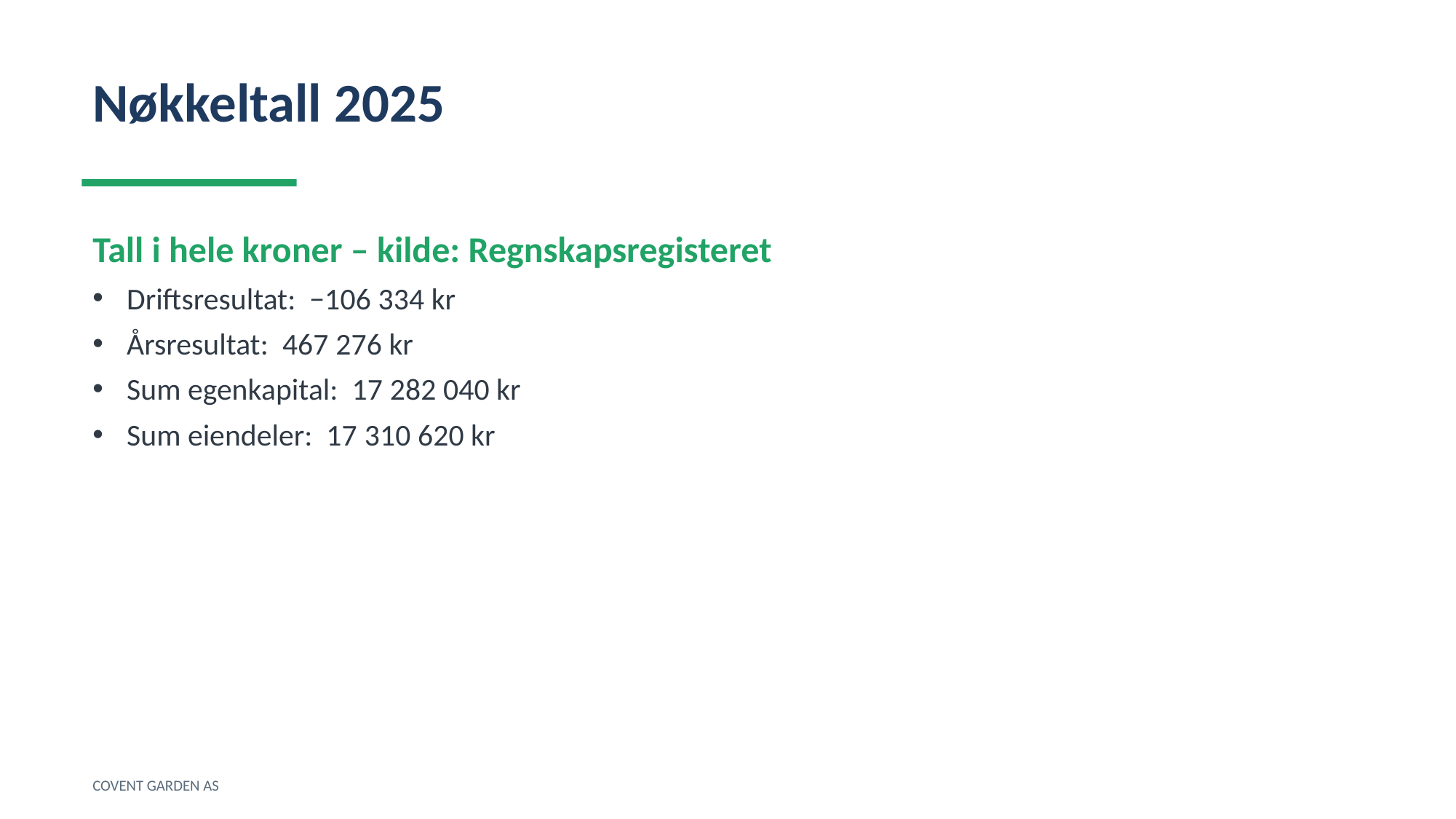

Nøkkeltall 2025

Tall i hele kroner – kilde: Regnskapsregisteret
Driftsresultat:  −106 334 kr
Årsresultat:  467 276 kr
Sum egenkapital:  17 282 040 kr
Sum eiendeler:  17 310 620 kr
COVENT GARDEN AS